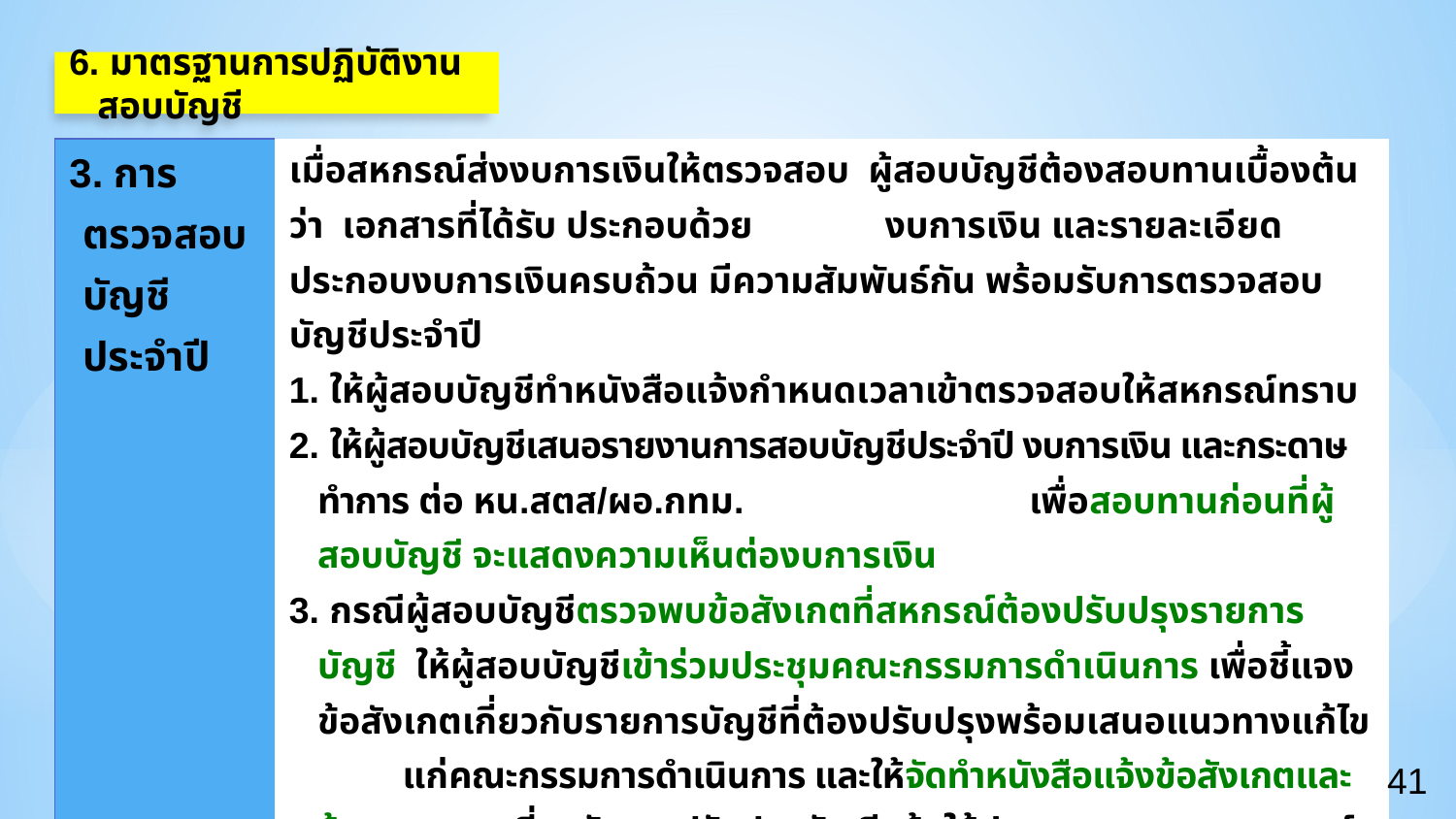

6. มาตรฐานการปฏิบัติงานสอบบัญชี
| 3. การตรวจสอบ บัญชีประจำปี | เมื่อสหกรณ์ส่งงบการเงินให้ตรวจสอบ ผู้สอบบัญชีต้องสอบทานเบื้องต้นว่า เอกสารที่ได้รับ ประกอบด้วย งบการเงิน และรายละเอียดประกอบงบการเงินครบถ้วน มีความสัมพันธ์กัน พร้อมรับการตรวจสอบบัญชีประจำปี 1. ให้ผู้สอบบัญชีทำหนังสือแจ้งกำหนดเวลาเข้าตรวจสอบให้สหกรณ์ทราบ 2. ให้ผู้สอบบัญชีเสนอรายงานการสอบบัญชีประจำปี งบการเงิน และกระดาษทำการ ต่อ หน.สตส/ผอ.กทม. เพื่อสอบทานก่อนที่ผู้สอบบัญชี จะแสดงความเห็นต่องบการเงิน 3. กรณีผู้สอบบัญชีตรวจพบข้อสังเกตที่สหกรณ์ต้องปรับปรุงรายการบัญชี ให้ผู้สอบบัญชีเข้าร่วมประชุมคณะกรรมการดำเนินการ เพื่อชี้แจงข้อสังเกตเกี่ยวกับรายการบัญชีที่ต้องปรับปรุงพร้อมเสนอแนวทางแก้ไข แก่คณะกรรมการดำเนินการ และให้จัดทำหนังสือแจ้งข้อสังเกตและข้อเสนอแนะ เกี่ยวกับการปรับปรุงบัญชีแจ้งให้ประธานกรรมการสหกรณ์และรองนายทะเบียนสหกรณ์ เพื่อพิจารณาก่อนวันประชุมคณะกรรมการดำเนินการ 4. กรณีตรวจพบข้อสังเกตในการตรวจสอบบัญชีประจำปี ให้แจ้งข้อสังเกตที่ตรวจพบและเสนอแนวทางแก้ไข พร้อมทั้งจัดทำเป็นหนังสือแจ้งข้อสังเกตตามที่นายทะเบียนสหกรณ์กำหนด |
| --- | --- |
41